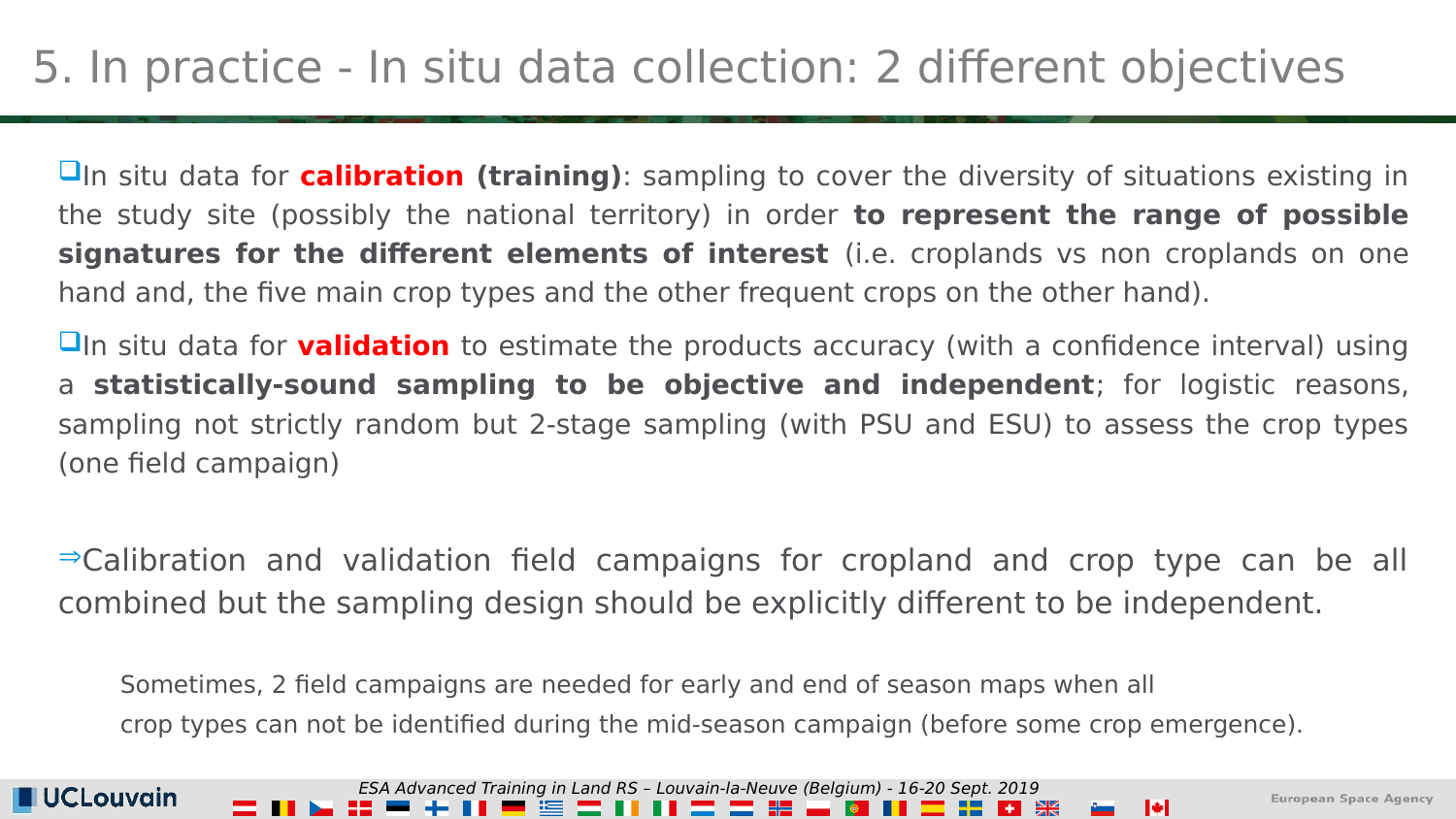

# 5. In practice - In situ data collection: 2 different objectives
In situ data for calibration (training): sampling to cover the diversity of situations existing in the study site (possibly the national territory) in order to represent the range of possible signatures for the different elements of interest (i.e. croplands vs non croplands on one hand and, the five main crop types and the other frequent crops on the other hand).
In situ data for validation to estimate the products accuracy (with a confidence interval) using a statistically-sound sampling to be objective and independent; for logistic reasons, sampling not strictly random but 2-stage sampling (with PSU and ESU) to assess the crop types (one field campaign)

Calibration and validation field campaigns for cropland and crop type can be all combined but the sampling design should be explicitly different to be independent.

        Sometimes, 2 field campaigns are needed for early and end of season maps when all
        crop types can not be identified during the mid-season campaign (before some crop emergence).